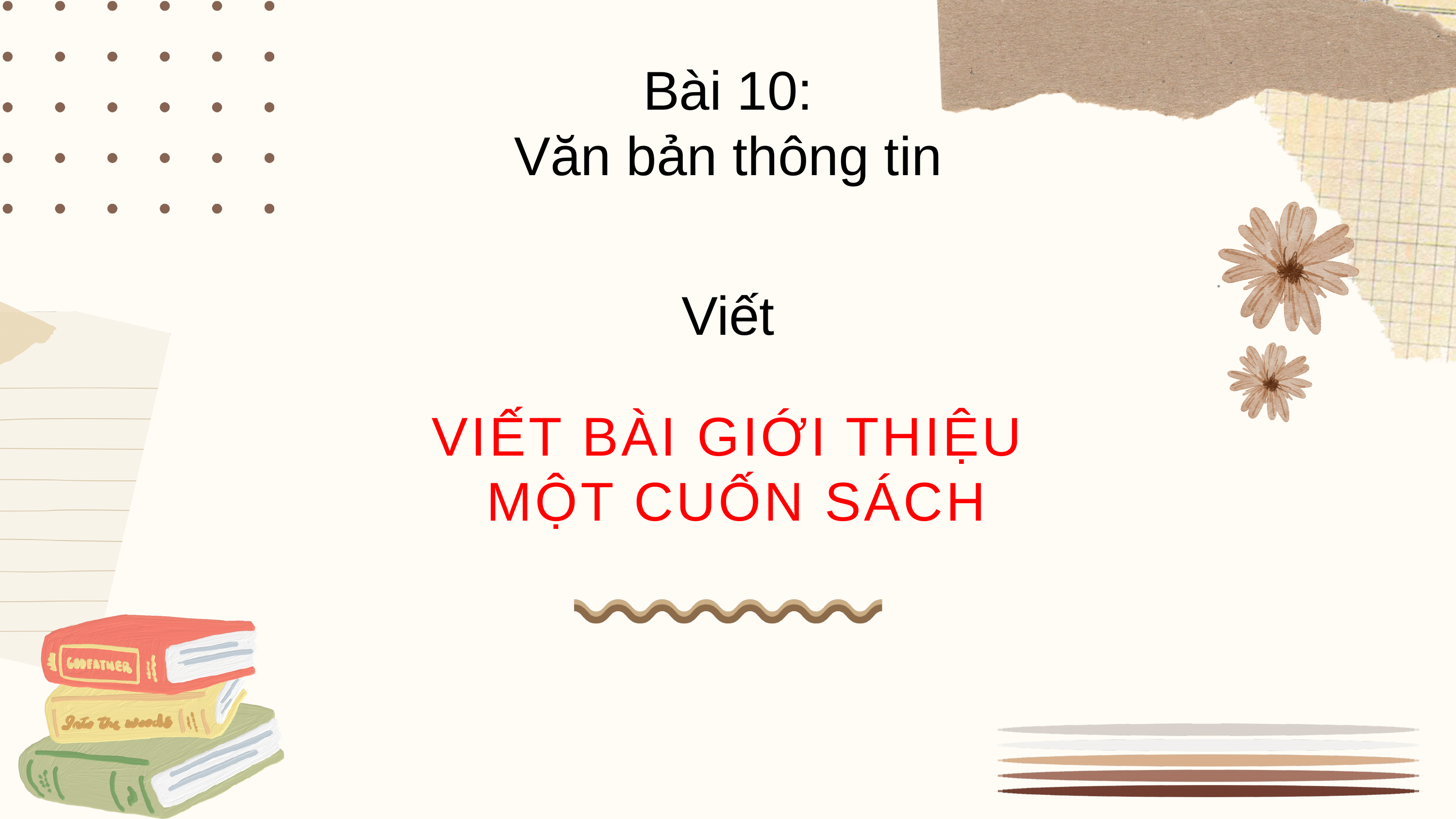

Bài 10:
Văn bản thông tin

Viết

VIẾT BÀI GIỚI THIỆU
MỘT CUỐN SÁCH